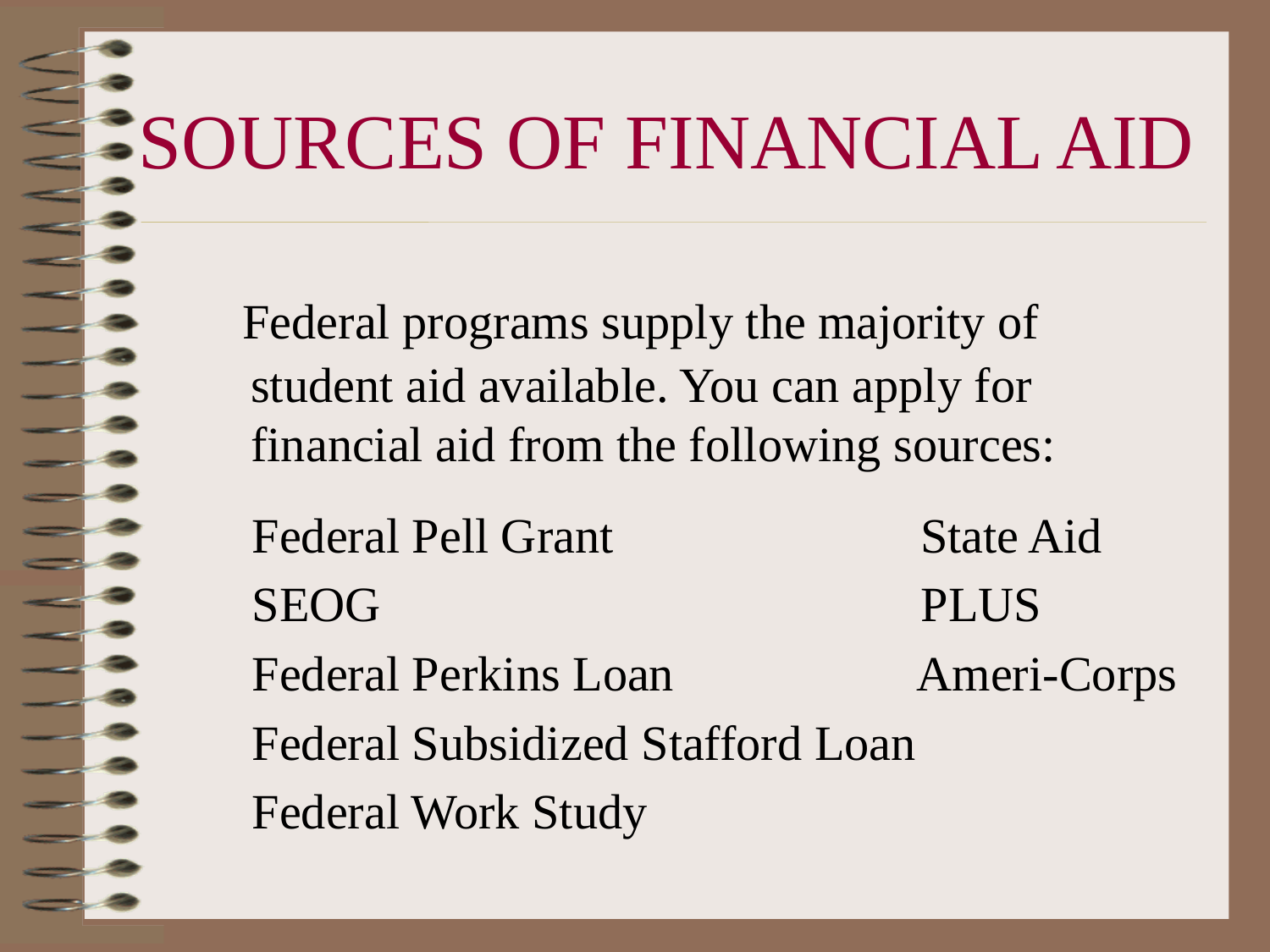

# SOURCES OF FINANCIAL AID
  Federal programs supply the majority of student aid available. You can apply for financial aid from the following sources:

    Federal Pell Grant                         State Aid
    SEOG                                            PLUS
    Federal Perkins Loan                    Ameri-Corps
    Federal Subsidized Stafford Loan
    Federal Work Study